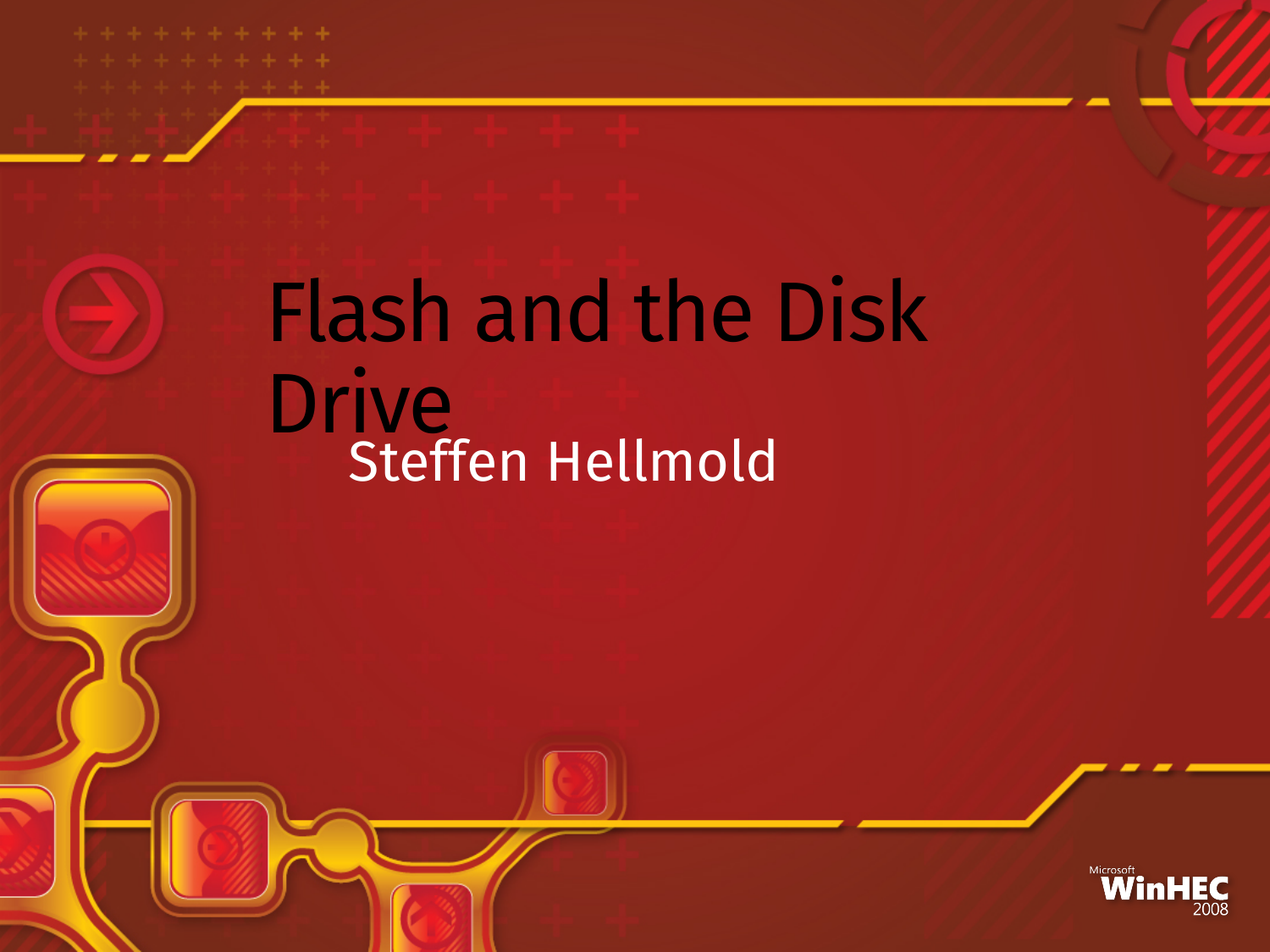

# Flash and the Disk Drive
Steffen Hellmold